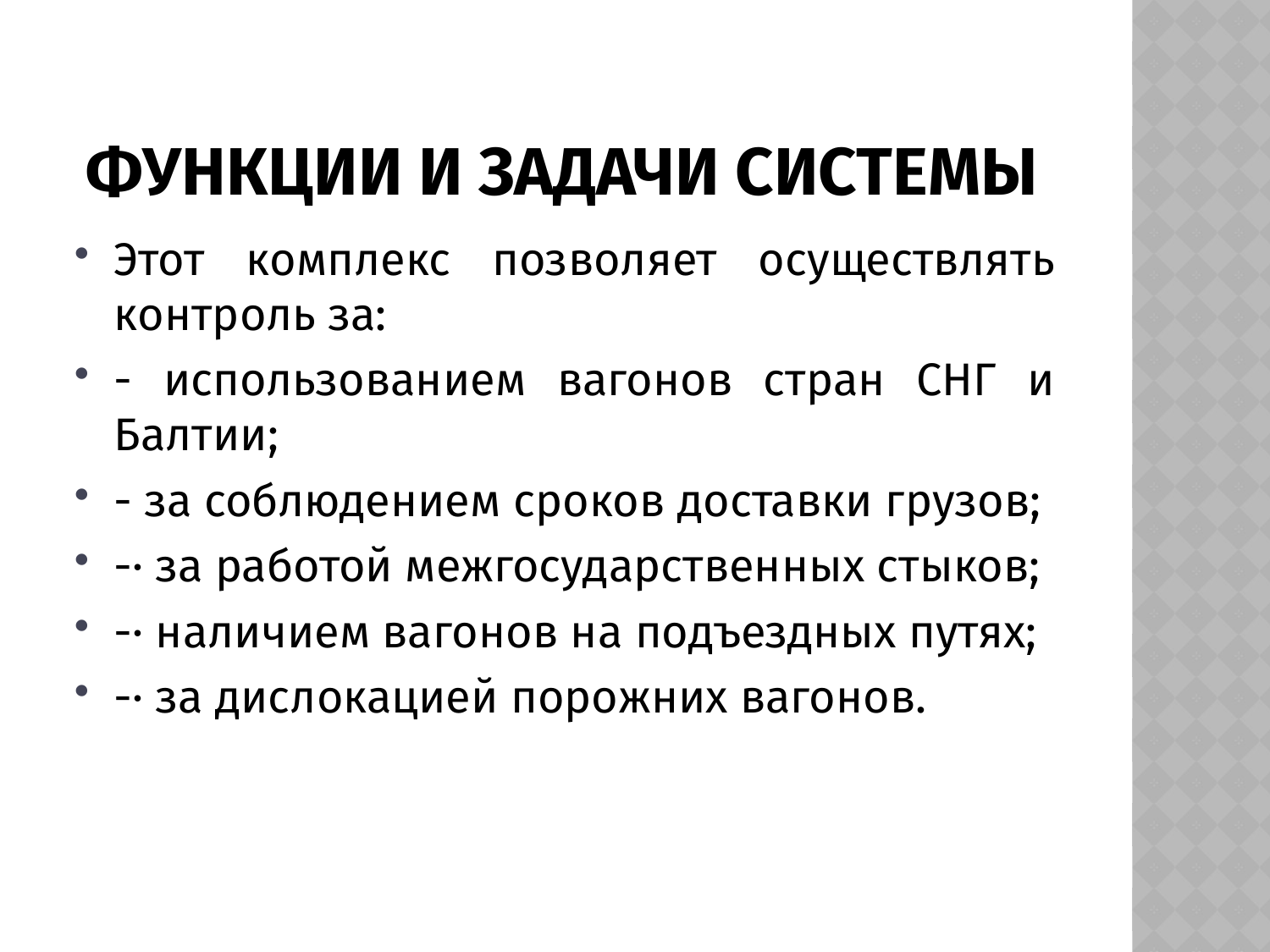

# Функции и задачи системы
Этот комплекс позволяет осуществлять контроль за:
- использованием вагонов стран СНГ и Балтии;
- за соблюдением сроков доставки грузов;
-· за работой межгосударственных стыков;
-· наличием вагонов на подъездных путях;
-· за дислокацией порожних вагонов.